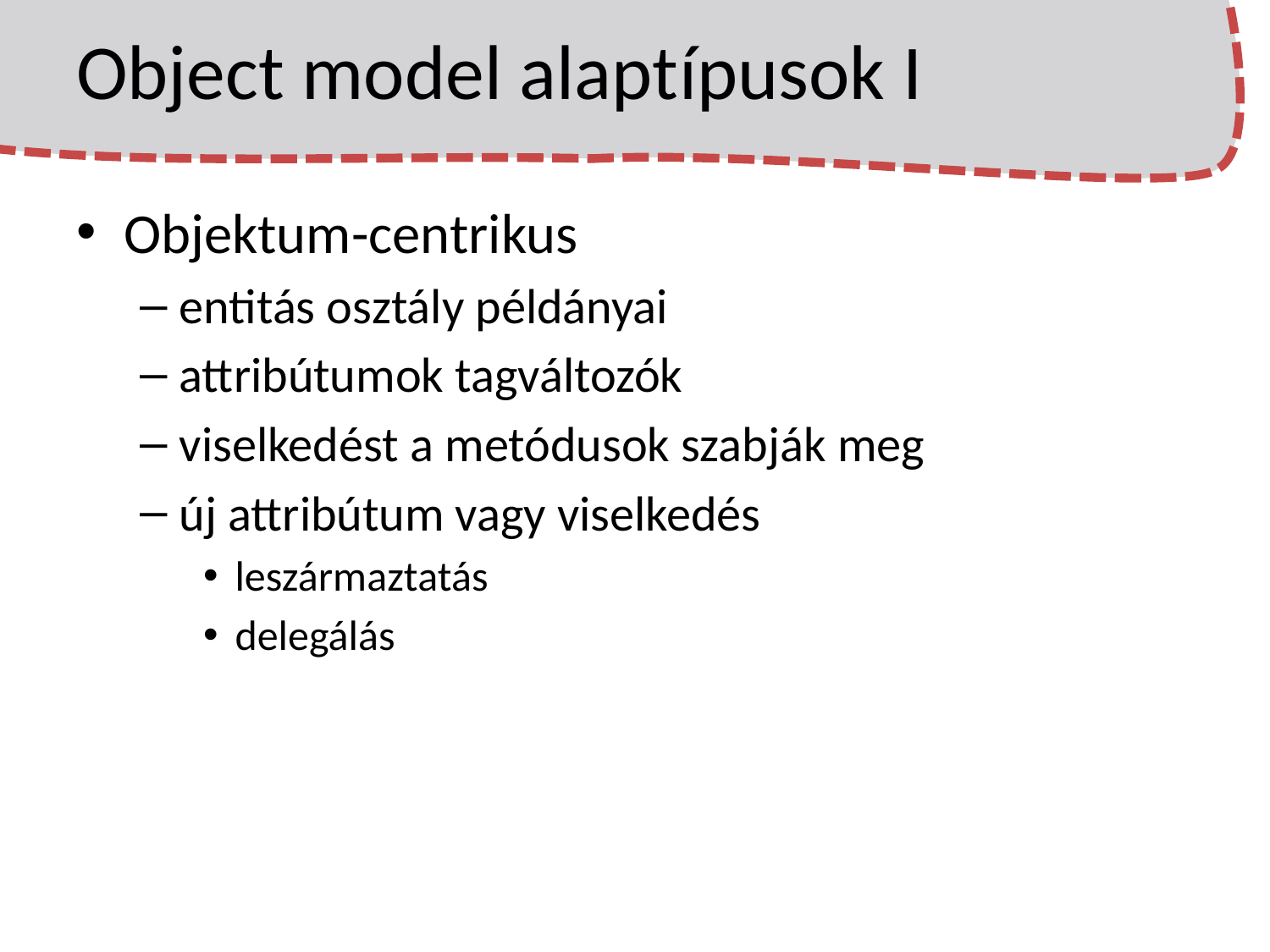

# Object model alaptípusok I
Objektum-centrikus
entitás osztály példányai
attribútumok tagváltozók
viselkedést a metódusok szabják meg
új attribútum vagy viselkedés
leszármaztatás
delegálás